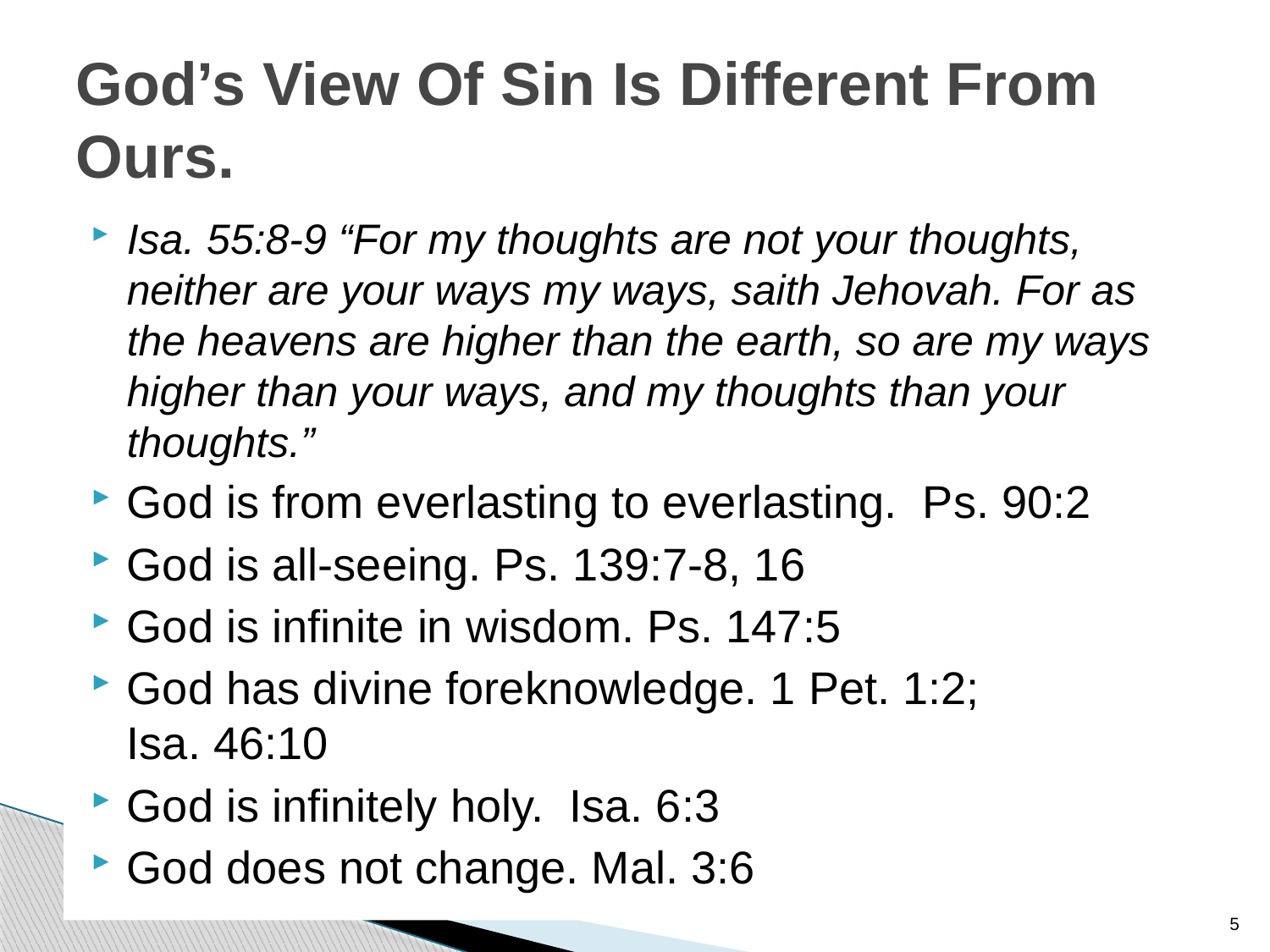

# God’s View Of Sin Is Different From Ours.
Isa. 55:8-9 “For my thoughts are not your thoughts, neither are your ways my ways, saith Jehovah. For as the heavens are higher than the earth, so are my ways higher than your ways, and my thoughts than your thoughts.”
God is from everlasting to everlasting.  Ps. 90:2
God is all-seeing. Ps. 139:7-8, 16
God is infinite in wisdom. Ps. 147:5
God has divine foreknowledge. 1 Pet. 1:2;
Isa. 46:10
God is infinitely holy.  Isa. 6:3
God does not change. Mal. 3:6
5